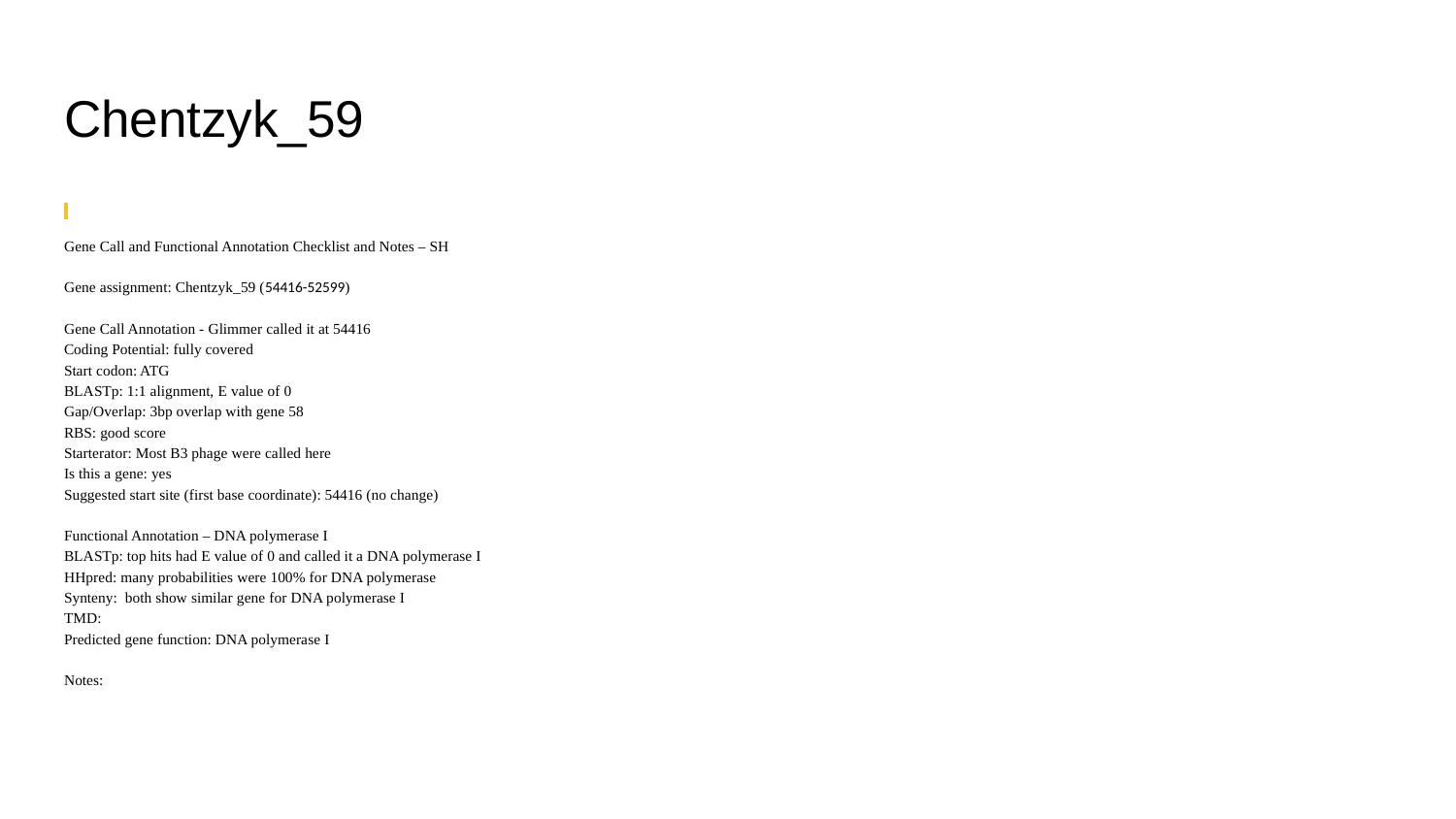

# Chentzyk_59

Gene Call and Functional Annotation Checklist and Notes – SH

Gene assignment: Chentzyk_59 (54416-52599)

Gene Call Annotation - Glimmer called it at 54416
Coding Potential: fully covered
Start codon: ATG
BLASTp: 1:1 alignment, E value of 0
Gap/Overlap: 3bp overlap with gene 58
RBS: good score
Starterator: Most B3 phage were called here
Is this a gene: yes
Suggested start site (first base coordinate): 54416 (no change)

Functional Annotation – DNA polymerase I
BLASTp: top hits had E value of 0 and called it a DNA polymerase I
HHpred: many probabilities were 100% for DNA polymerase
Synteny:  both show similar gene for DNA polymerase I
TMD:
Predicted gene function: DNA polymerase I

Notes: